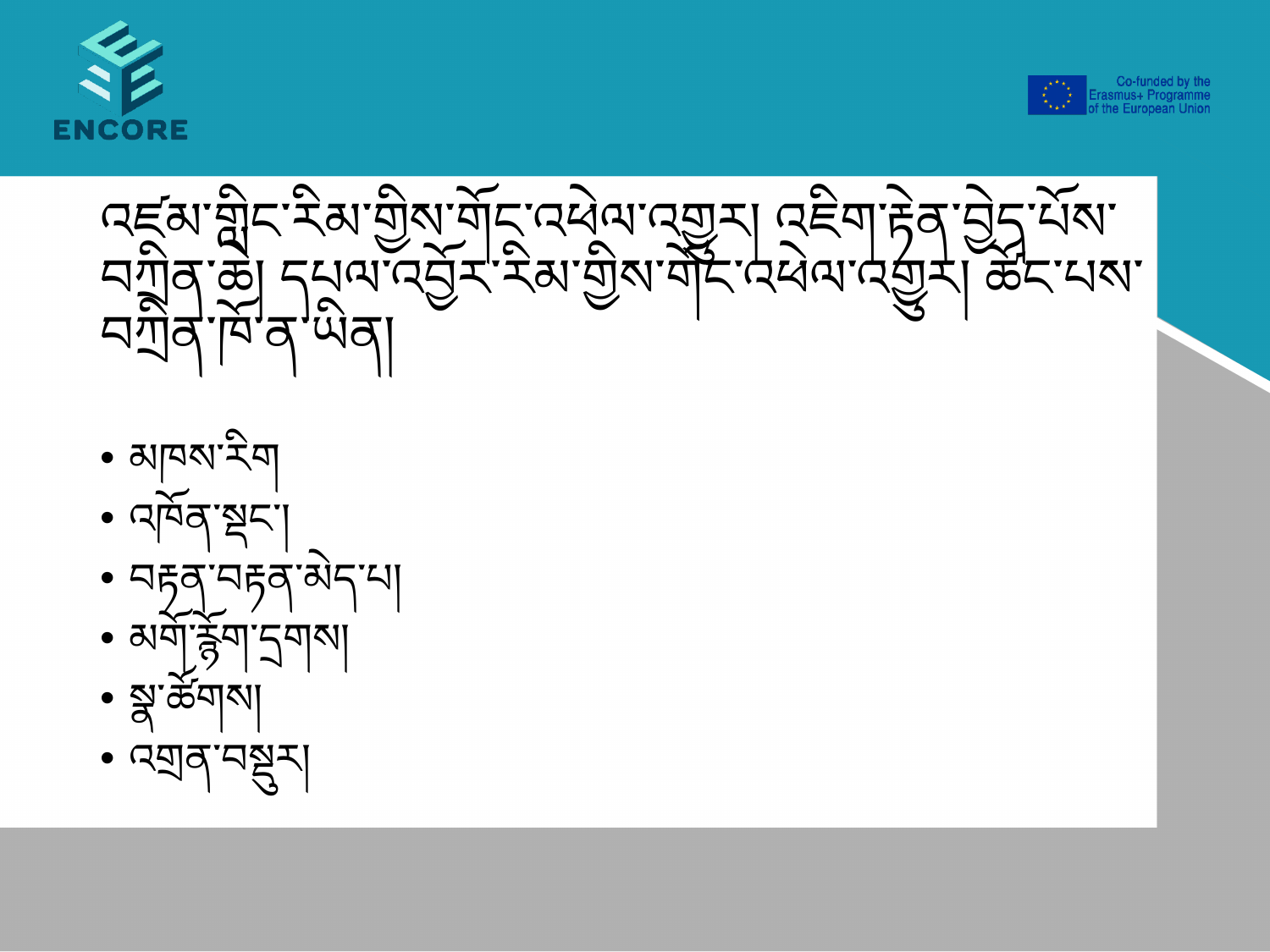

# འཛམ་གླིང་རིམ་གྱིས་གོང་འཕེལ་འགྱུར། འཇིག་རྟེན་བྱེད་པོས་བཀྲིན་ཆེ། དཔལ་འབྱོར་རིམ་གྱིས་གོང་འཕེལ་འགྱུར། ཚོང་པས་བཀྲིན་ཁོ་ན་ཡིན།
མཁས་རིག
འཁོན་སྡང་།
བརྟན་བརྟན་མེད་པ།
མགོ་རྙོག་དྲགས།
སྣ་ཚོགས།
འགྲན་བསྡུར།